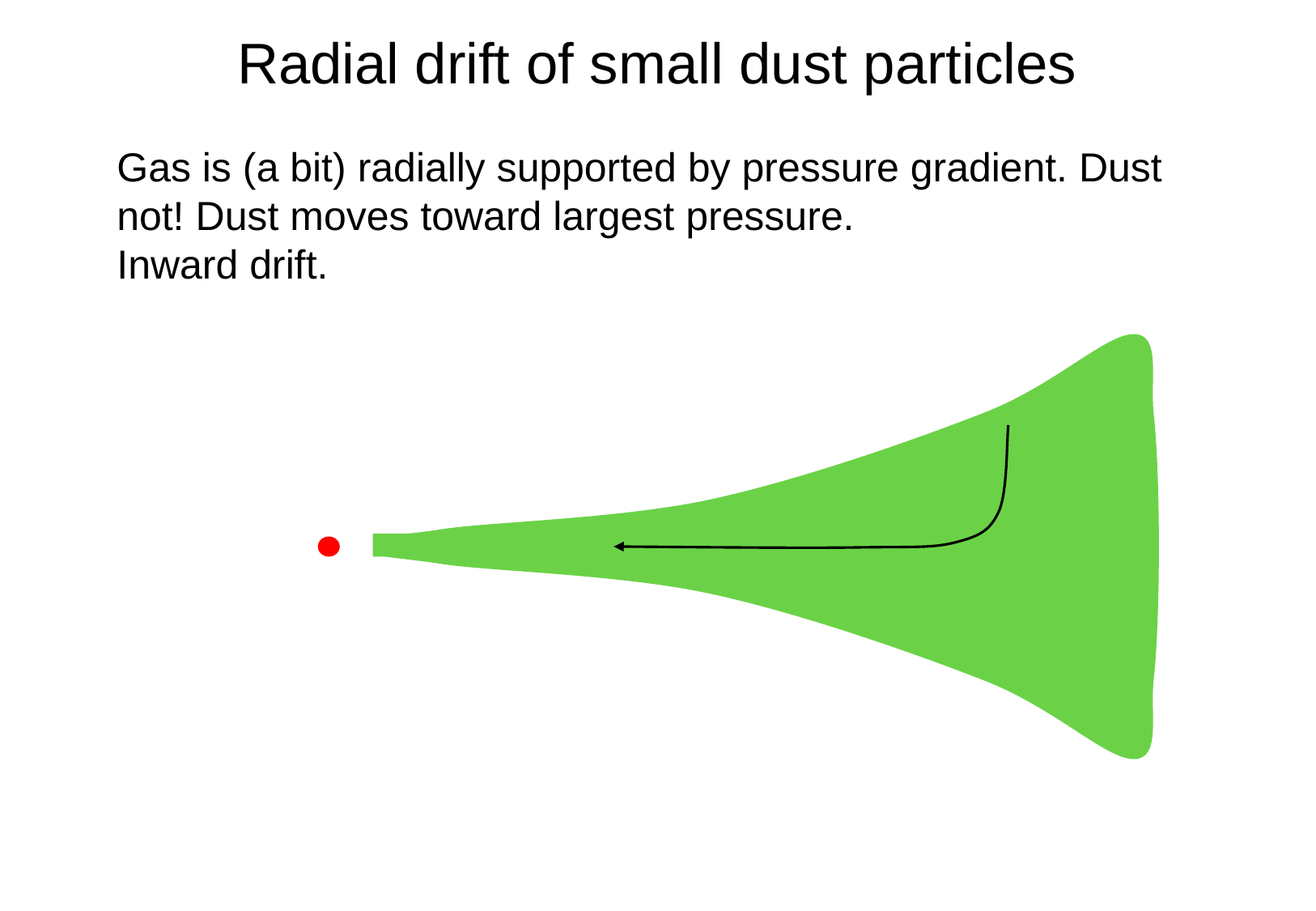

# Radial drift of small dust particles
Gas is (a bit) radially supported by pressure gradient. Dust not! Dust moves toward largest pressure.
Inward drift.